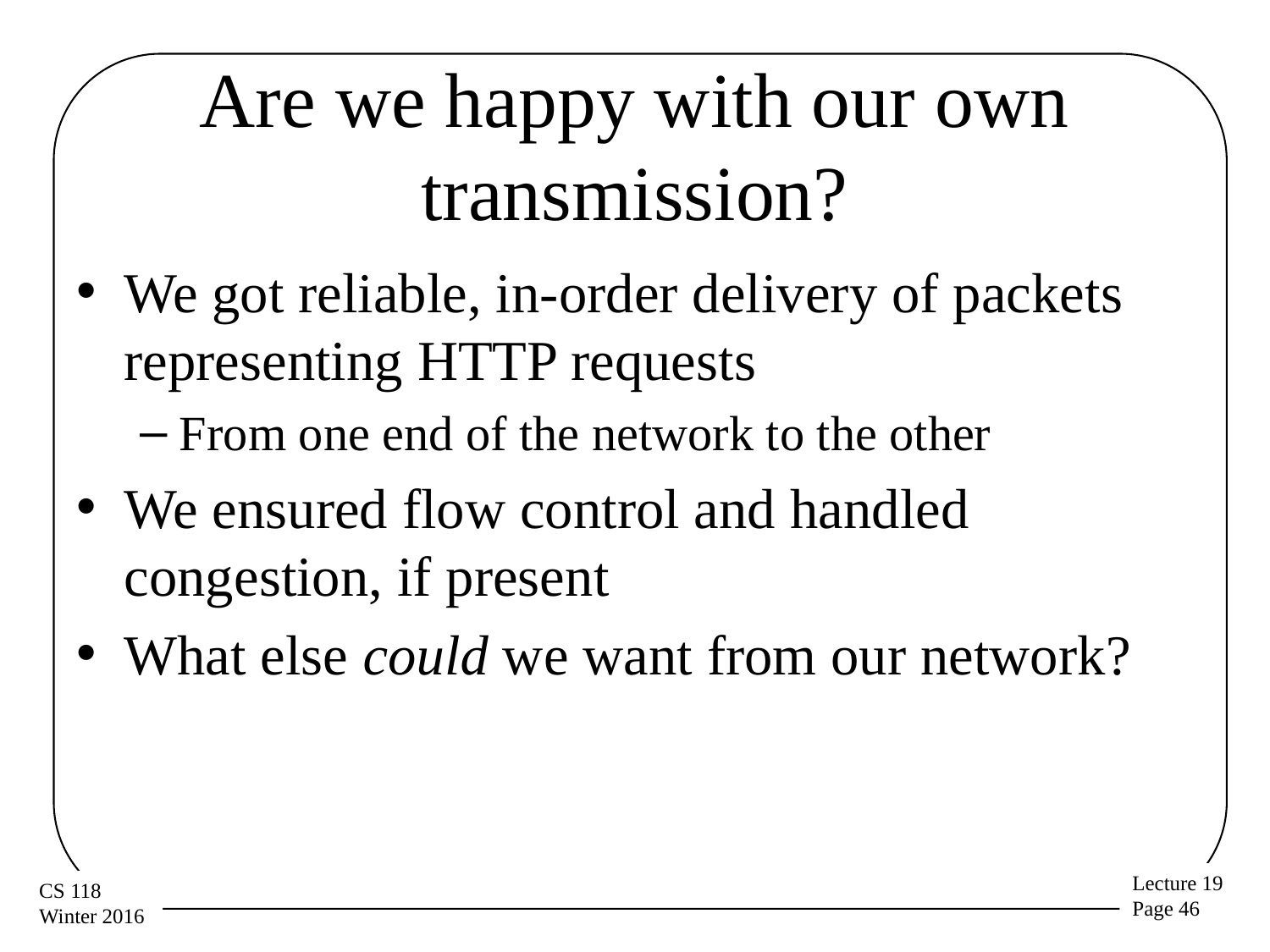

# Are we happy with our own transmission?
We got reliable, in-order delivery of packets representing HTTP requests
From one end of the network to the other
We ensured flow control and handled congestion, if present
What else could we want from our network?